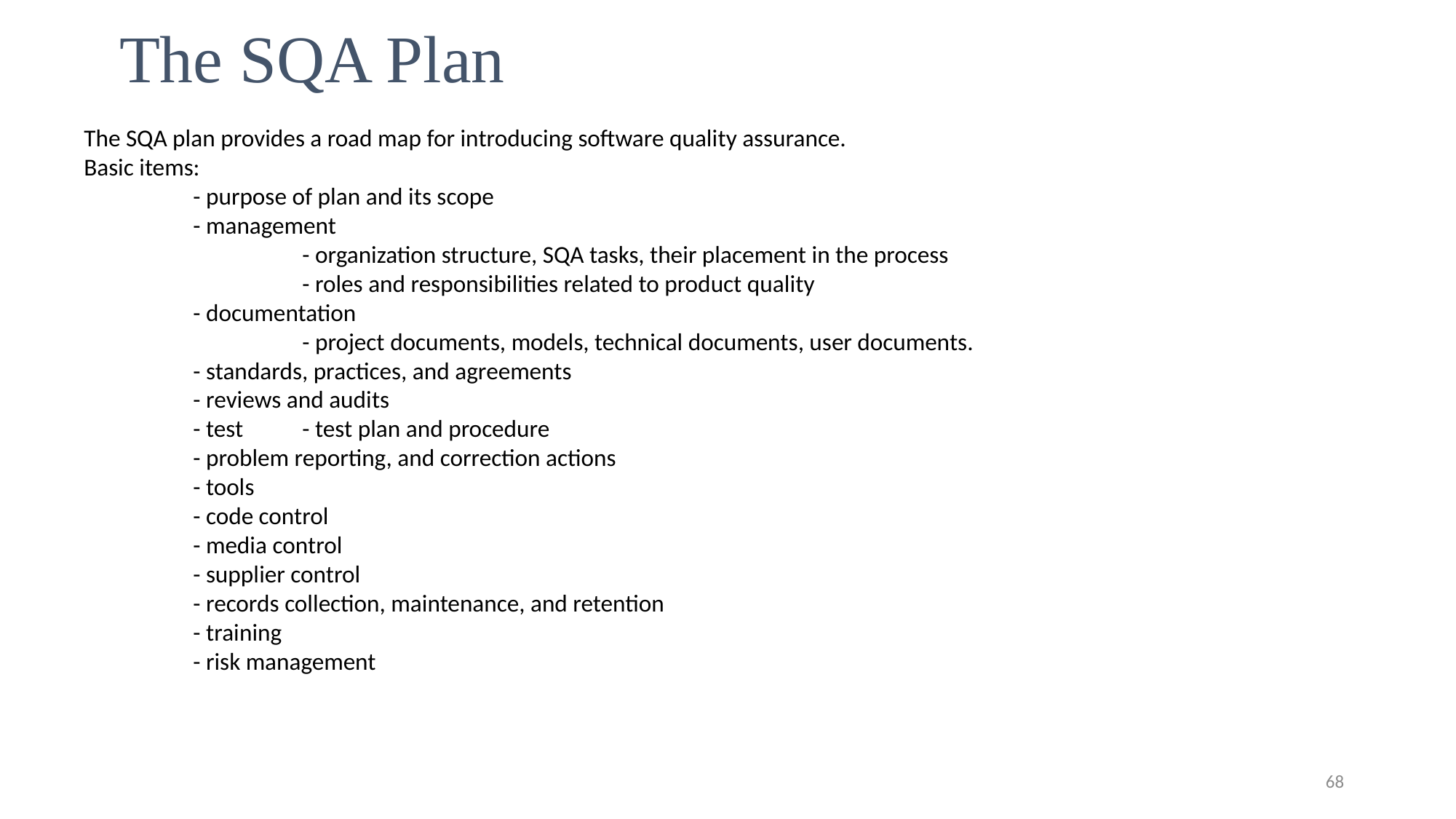

The SQA Plan
The SQA plan provides a road map for introducing software quality assurance.
Basic items:
	- purpose of plan and its scope
	- management
		- organization structure, SQA tasks, their placement in the process
		- roles and responsibilities related to product quality
	- documentation
		- project documents, models, technical documents, user documents.
	- standards, practices, and agreements
	- reviews and audits
	- test 	- test plan and procedure
	- problem reporting, and correction actions
	- tools
	- code control
	- media control
	- supplier control
	- records collection, maintenance, and retention
	- training
	- risk management
68